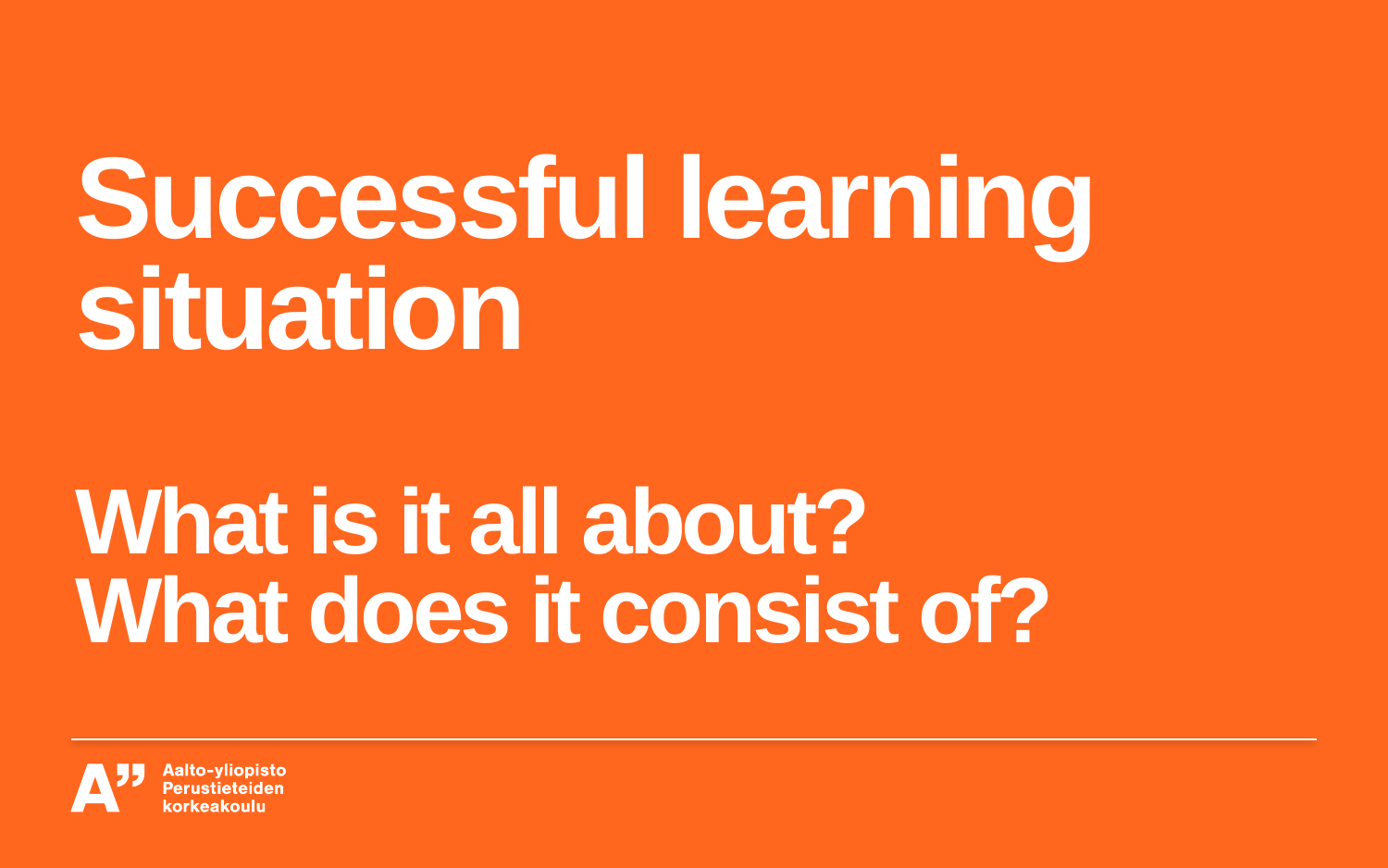

# Successful learning situation What is it all about? What does it consist of?